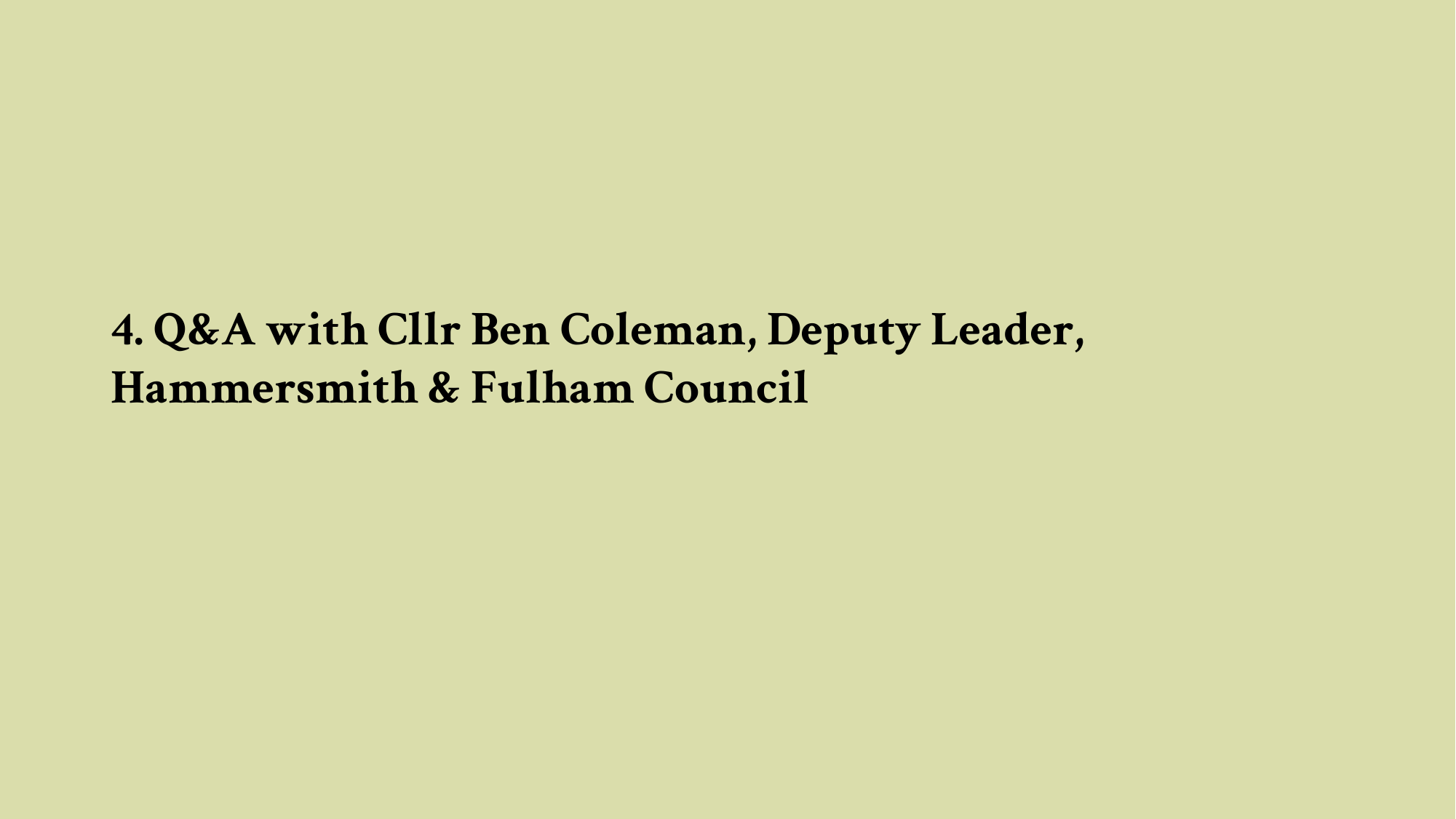

4. Q&A with Cllr Ben Coleman, Deputy Leader, Hammersmith & Fulham Council